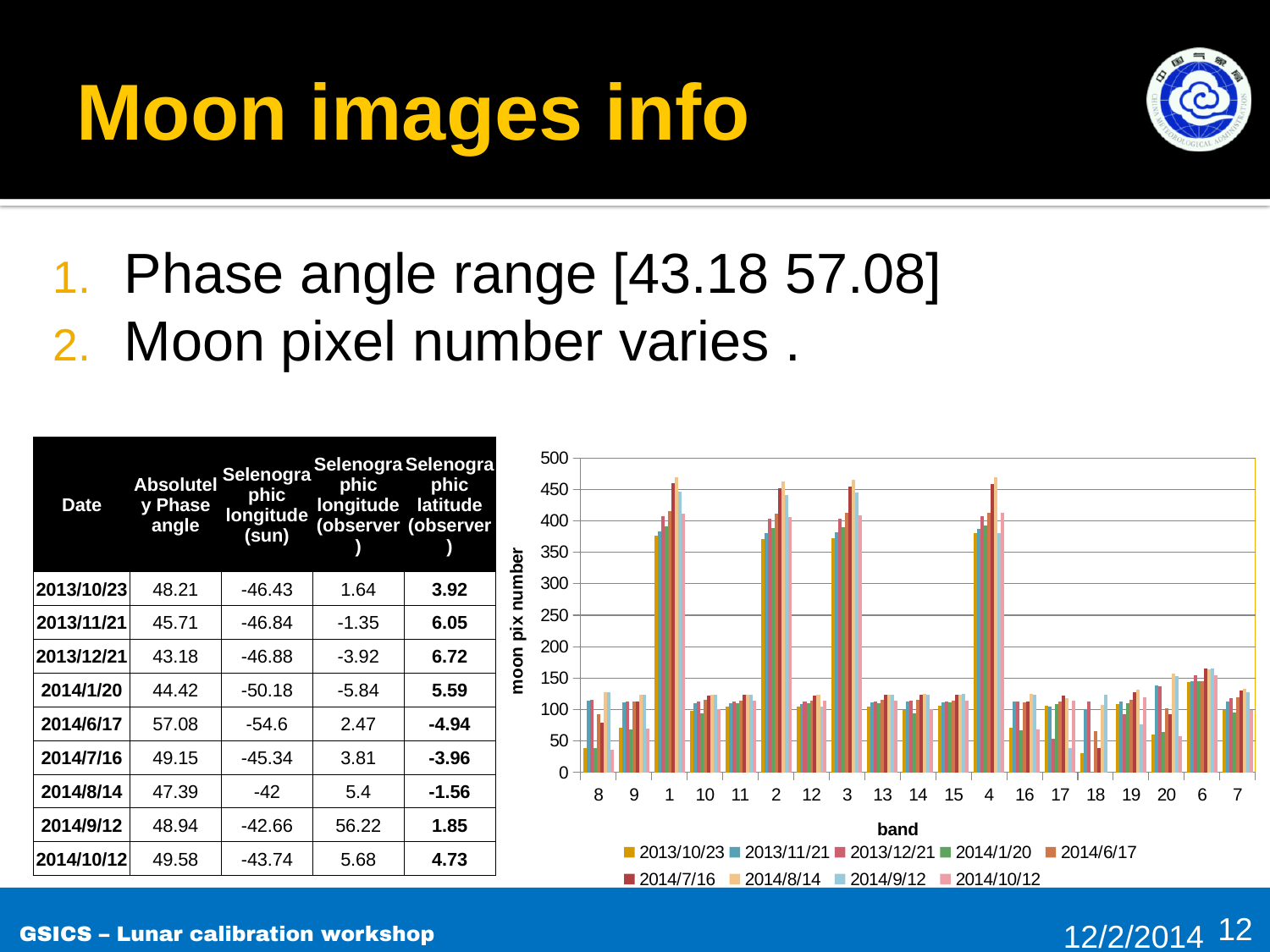

# Moon images info
Phase angle range [43.18 57.08]
Moon pixel number varies .

### Chart

| Category | 2013/10/23 | 2013/11/21 | 2013/12/21 | 2014/1/20 | 2014/6/17 | 2014/7/16 | 2014/8/14 | 2014/9/12 | 2014/10/12 |
|---|---|---|---|---|---|---|---|---|---|
| 8 | 39.0 | 114.0 | 116.0 | 38.0 | 93.0 | 79.0 | 127.0 | 128.0 | 36.0 |
| 9 | 71.0 | 111.0 | 113.0 | 68.0 | 112.0 | 113.0 | 124.0 | 124.0 | 69.0 |
| 1 | 376.0 | 383.0 | 407.0 | 391.0 | 416.0 | 460.0 | 469.0 | 447.0 | 412.0 |
| 10 | 98.0 | 110.0 | 113.0 | 94.0 | 115.0 | 122.0 | 124.0 | 123.0 | 100.0 |
| 11 | 105.0 | 110.0 | 113.0 | 110.0 | 114.0 | 123.0 | 123.0 | 123.0 | 114.0 |
| 2 | 371.0 | 380.0 | 403.0 | 389.0 | 411.0 | 452.0 | 463.0 | 441.0 | 406.0 |
| 12 | 104.0 | 109.0 | 113.0 | 110.0 | 114.0 | 122.0 | 123.0 | 105.0 | 114.0 |
| 3 | 373.0 | 382.0 | 403.0 | 390.0 | 413.0 | 454.0 | 466.0 | 445.0 | 409.0 |
| 13 | 105.0 | 111.0 | 113.0 | 110.0 | 115.0 | 123.0 | 124.0 | 124.0 | 114.0 |
| 14 | 99.0 | 112.0 | 114.0 | 94.0 | 115.0 | 123.0 | 125.0 | 124.0 | 101.0 |
| 15 | 106.0 | 111.0 | 113.0 | 111.0 | 114.0 | 123.0 | 124.0 | 125.0 | 114.0 |
| 4 | 380.0 | 388.0 | 407.0 | 393.0 | 413.0 | 459.0 | 470.0 | 380.0 | 413.0 |
| 16 | 71.0 | 112.0 | 113.0 | 67.0 | 111.0 | 112.0 | 125.0 | 124.0 | 68.0 |
| 17 | 106.0 | 105.0 | 54.0 | 109.0 | 113.0 | 122.0 | 118.0 | 39.0 | 114.0 |
| 18 | 30.0 | 100.0 | 113.0 | 0.0 | 65.0 | 39.0 | 107.0 | 124.0 | 0.0 |
| 19 | 109.0 | 113.0 | 92.0 | 110.0 | 115.0 | 128.0 | 132.0 | 77.0 | 119.0 |
| 20 | 60.0 | 138.0 | 137.0 | 64.0 | 102.0 | 93.0 | 157.0 | 153.0 | 57.0 |
| 6 | 144.0 | 145.0 | 155.0 | 145.0 | 145.0 | 165.0 | 164.0 | 165.0 | 154.0 |
| 7 | 99.0 | 112.0 | 118.0 | 95.0 | 119.0 | 130.0 | 133.0 | 127.0 | 99.0 |
| Date | Absolutely Phase angle | Selenographic longitude (sun) | Selenographic longitude (observer) | Selenographic latitude (observer) |
| --- | --- | --- | --- | --- |
| 2013/10/23 | 48.21 | -46.43 | 1.64 | 3.92 |
| 2013/11/21 | 45.71 | -46.84 | -1.35 | 6.05 |
| 2013/12/21 | 43.18 | -46.88 | -3.92 | 6.72 |
| 2014/1/20 | 44.42 | -50.18 | -5.84 | 5.59 |
| 2014/6/17 | 57.08 | -54.6 | 2.47 | -4.94 |
| 2014/7/16 | 49.15 | -45.34 | 3.81 | -3.96 |
| 2014/8/14 | 47.39 | -42 | 5.4 | -1.56 |
| 2014/9/12 | 48.94 | -42.66 | 56.22 | 1.85 |
| 2014/10/12 | 49.58 | -43.74 | 5.68 | 4.73 |